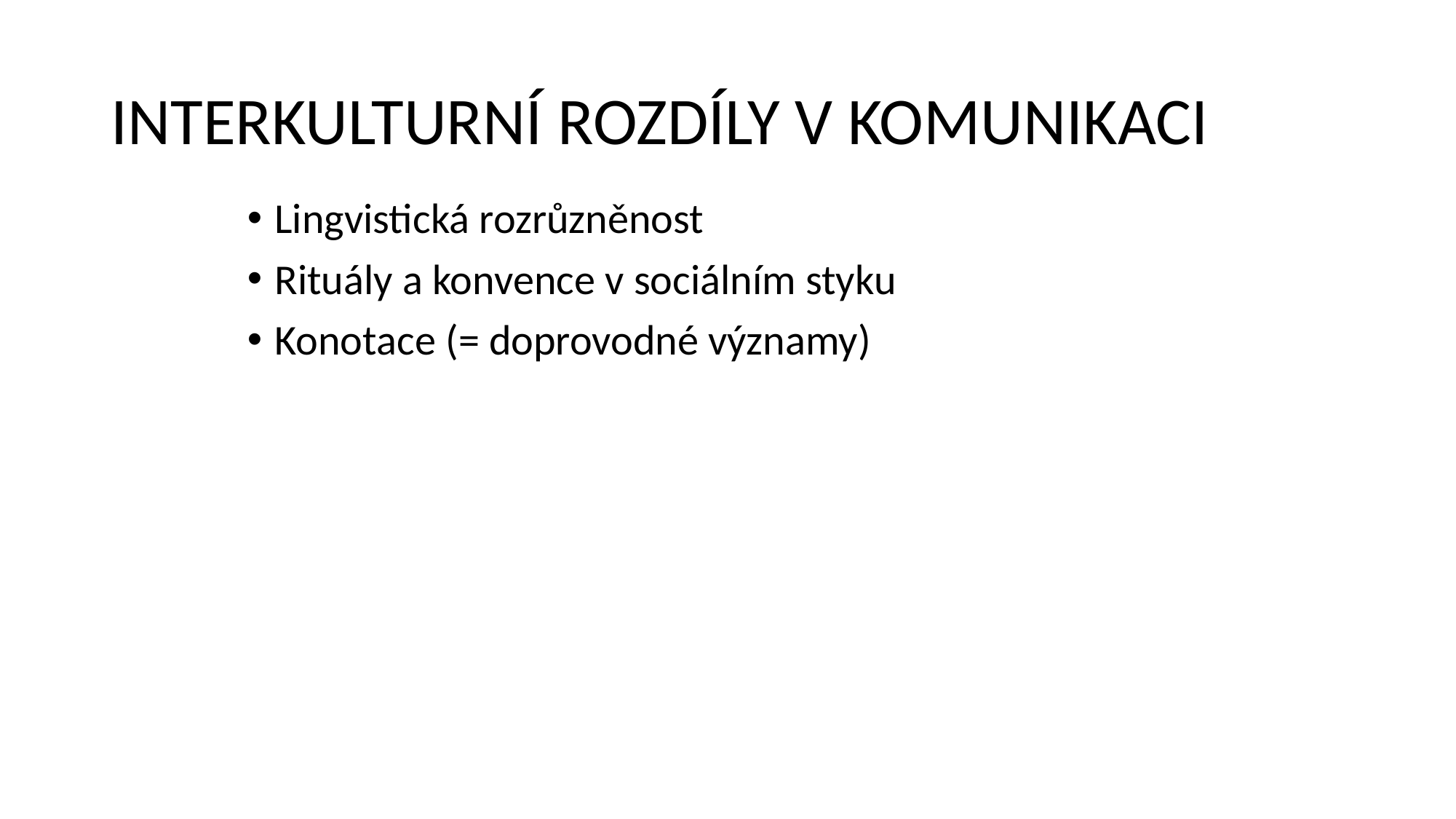

# INTERKULTURNÍ ROZDÍLY V KOMUNIKACI
Lingvistická rozrůzněnost
Rituály a konvence v sociálním styku
Konotace (= doprovodné významy)